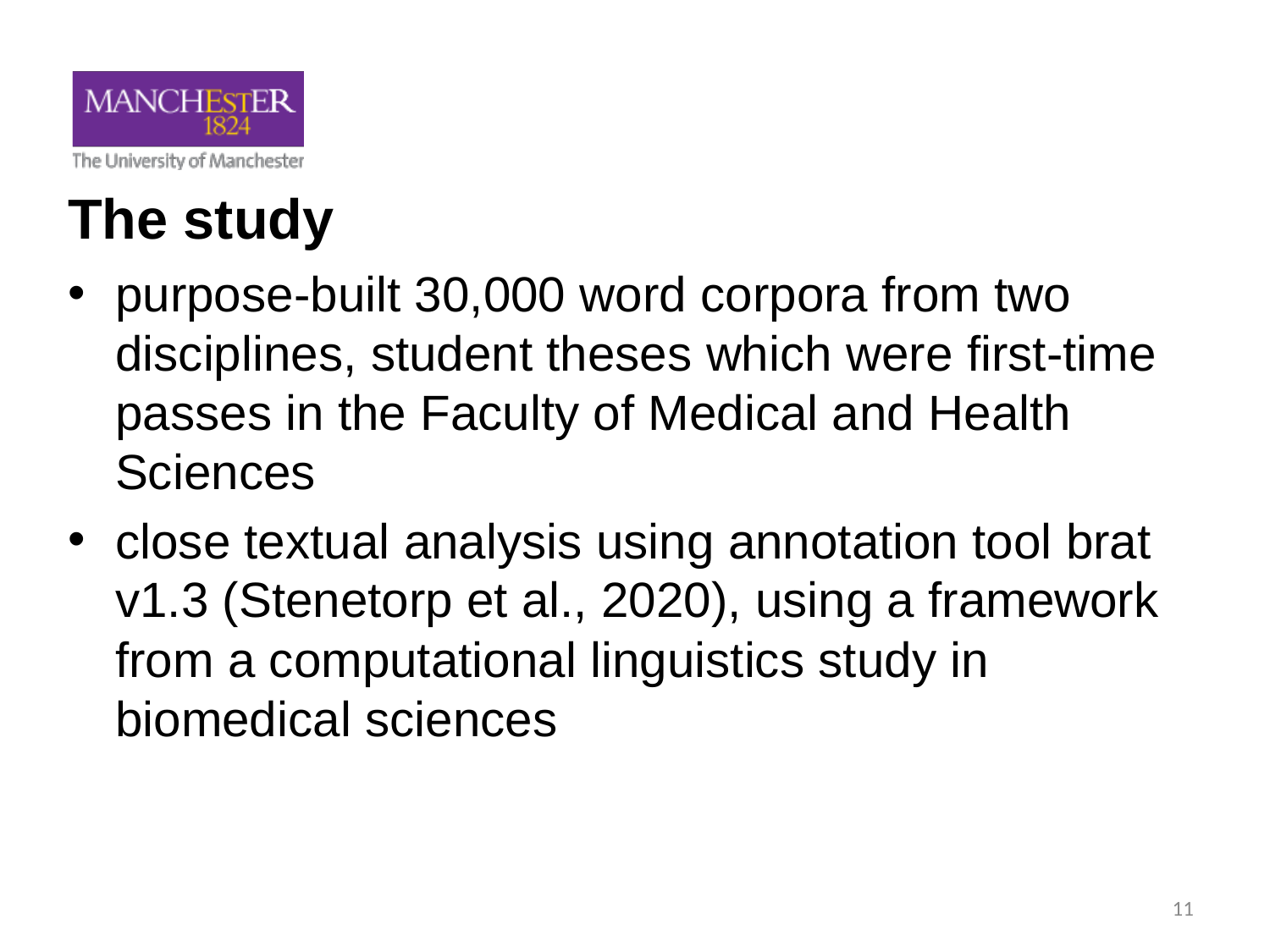

# The study
purpose-built 30,000 word corpora from two disciplines, student theses which were first-time passes in the Faculty of Medical and Health Sciences
close textual analysis using annotation tool brat v1.3 (Stenetorp et al., 2020), using a framework from a computational linguistics study in biomedical sciences

11